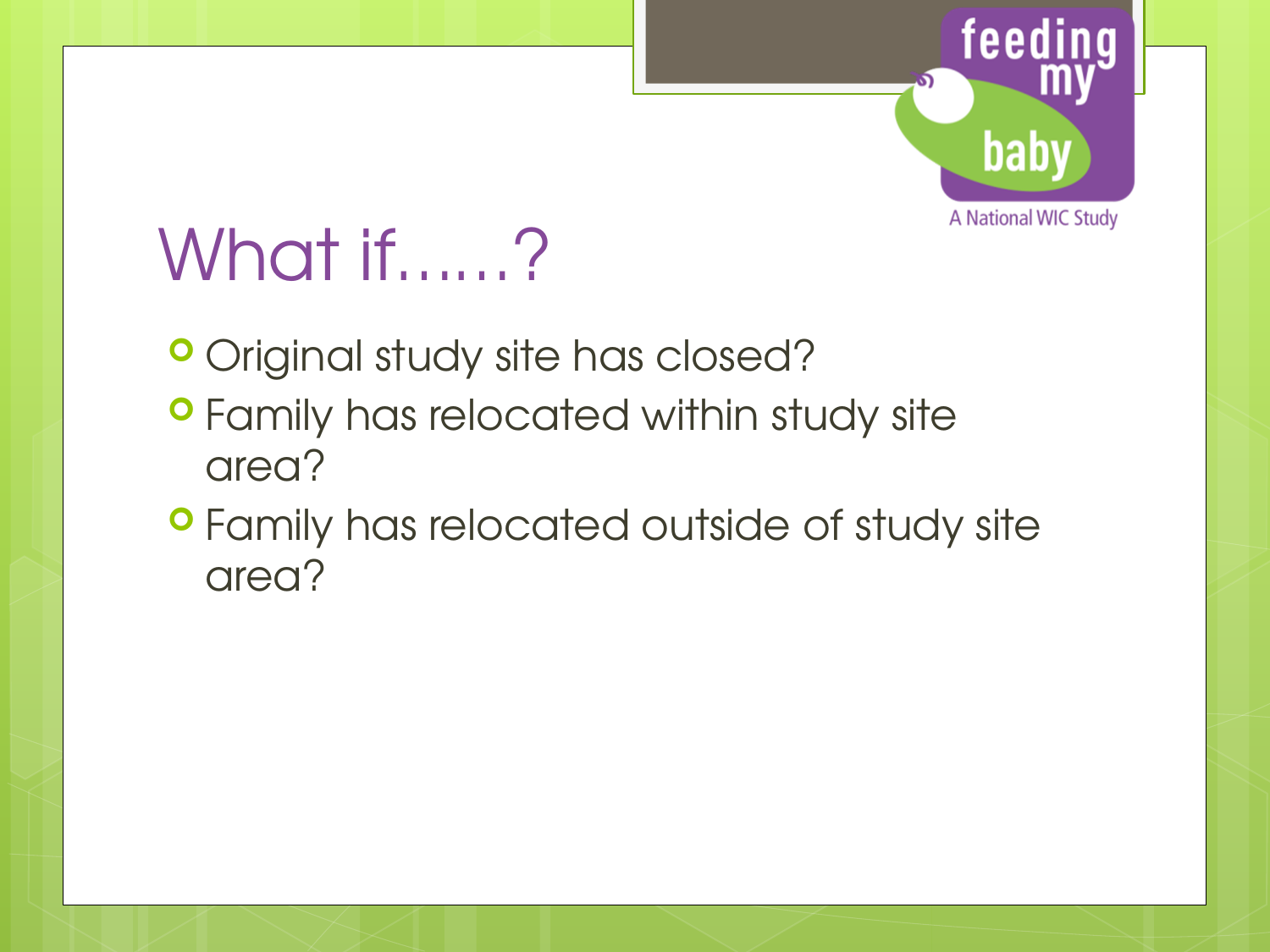

# What if……?
Original study site has closed?
Family has relocated within study site area?
Family has relocated outside of study site area?